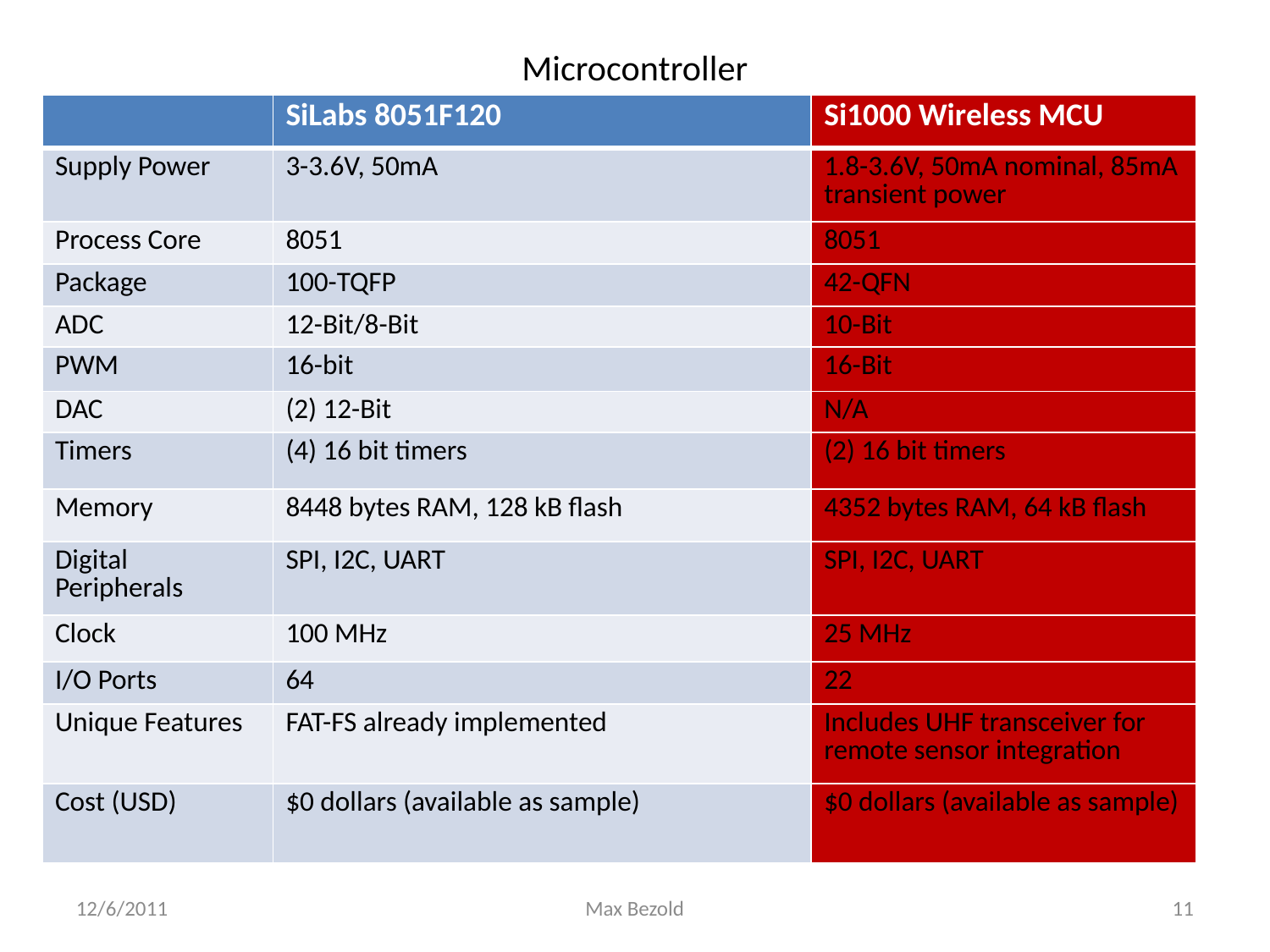

Microcontroller
|  | SiLabs 8051F120 | Si1000 Wireless MCU |
| --- | --- | --- |
| Supply Power | 3-3.6V, 50mA | 1.8-3.6V, 50mA nominal, 85mA transient power |
| Process Core | 8051 | 8051 |
| Package | 100-TQFP | 42-QFN |
| ADC | 12-Bit/8-Bit | 10-Bit |
| PWM | 16-bit | 16-Bit |
| DAC | (2) 12-Bit | N/A |
| Timers | (4) 16 bit timers | (2) 16 bit timers |
| Memory | 8448 bytes RAM, 128 kB flash | 4352 bytes RAM, 64 kB flash |
| Digital Peripherals | SPI, I2C, UART | SPI, I2C, UART |
| Clock | 100 MHz | 25 MHz |
| I/O Ports | 64 | 22 |
| Unique Features | FAT-FS already implemented | Includes UHF transceiver for remote sensor integration |
| Cost (USD) | $0 dollars (available as sample) | $0 dollars (available as sample) |
12/6/2011
Max Bezold
11